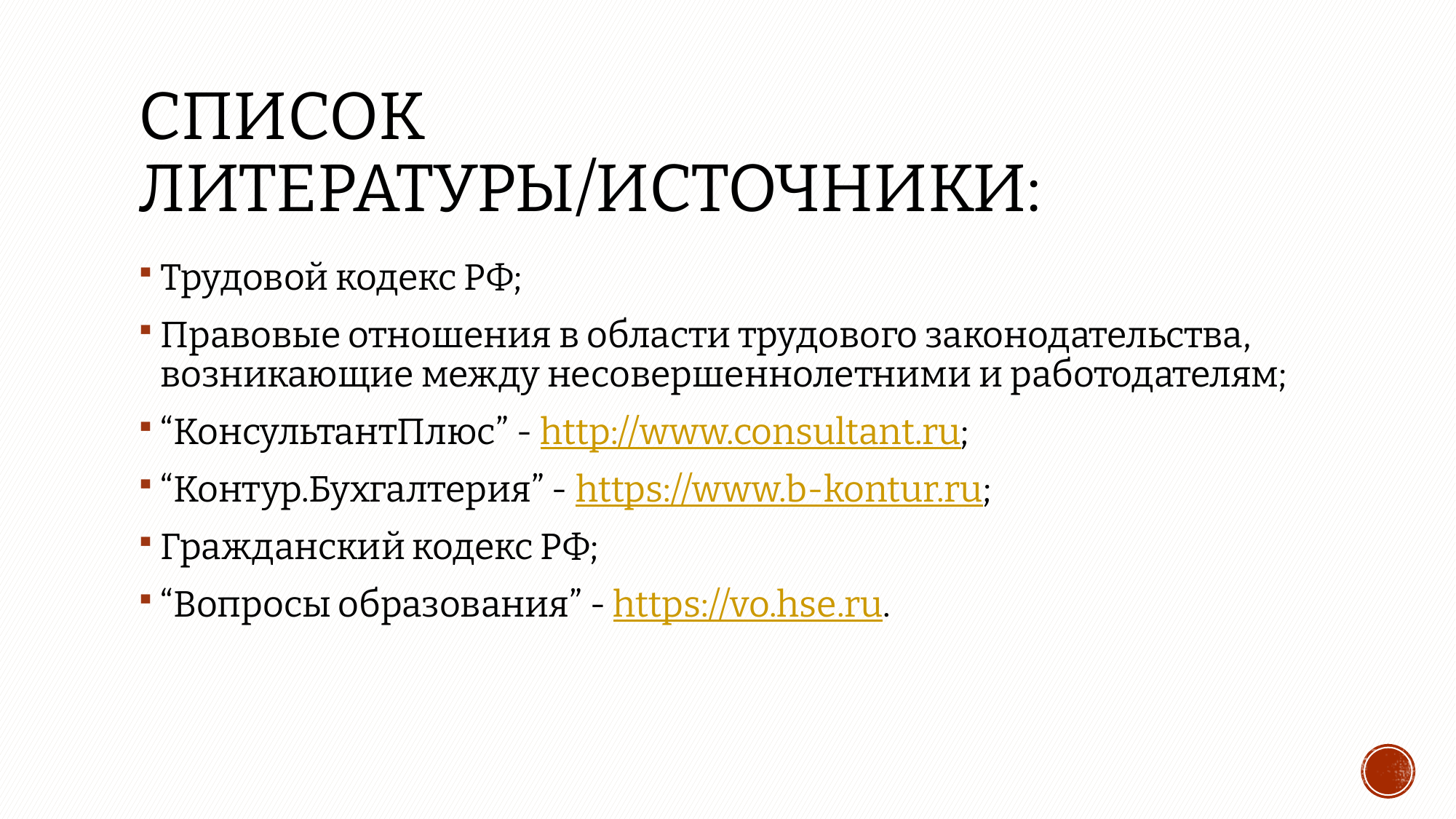

# Список литературы/источники:
Трудовой кодекс РФ;
Правовые отношения в области трудового законодательства, возникающие между несовершеннолетними и работодателям;
“КонсультантПлюс” - http://www.consultant.ru;
“Контур.Бухгалтерия” - https://www.b-kontur.ru;
Гражданский кодекс РФ;
“Вопросы образования” - https://vo.hse.ru.